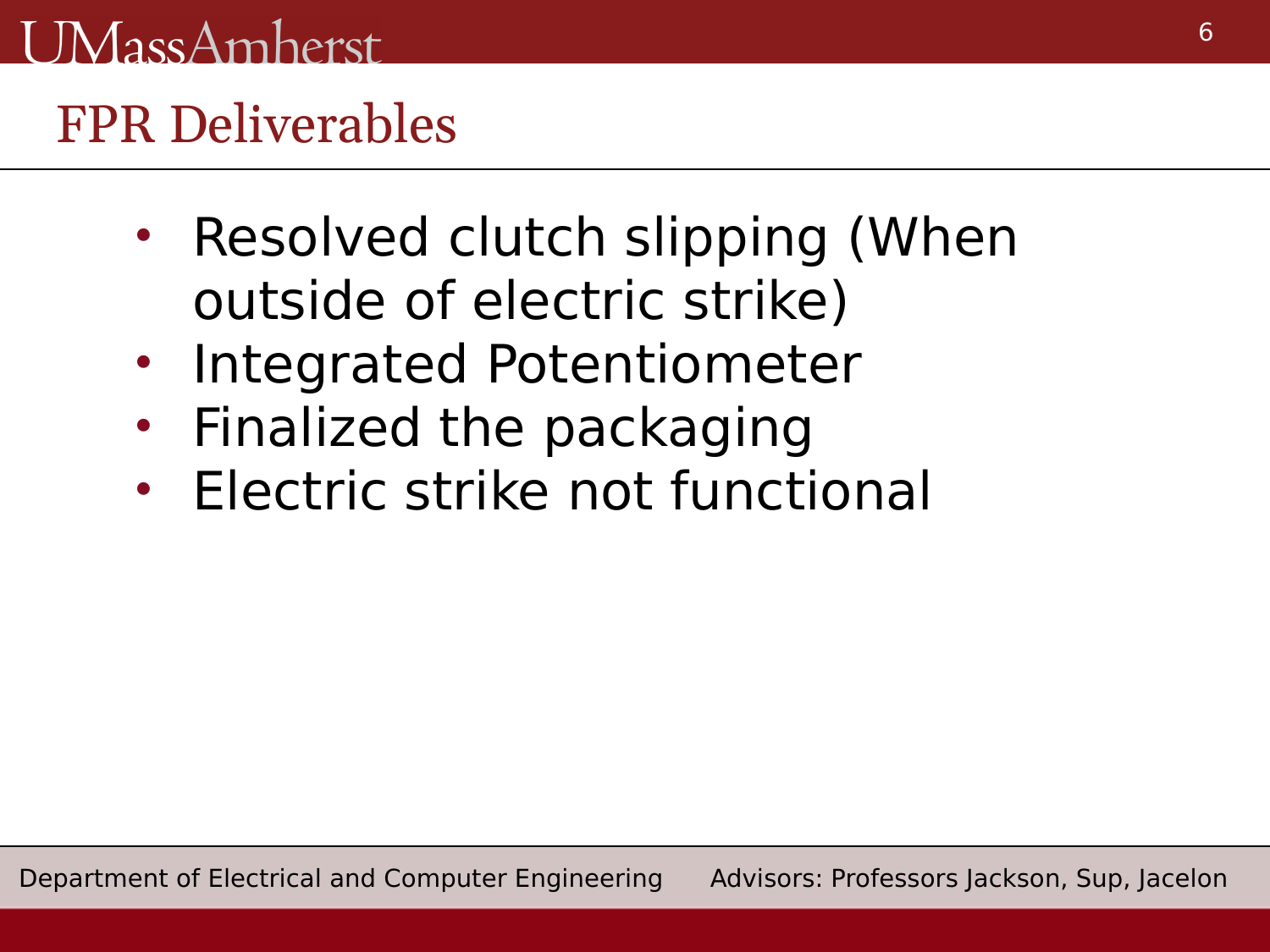

# FPR Deliverables
Resolved clutch slipping (When outside of electric strike)
Integrated Potentiometer
Finalized the packaging
Electric strike not functional